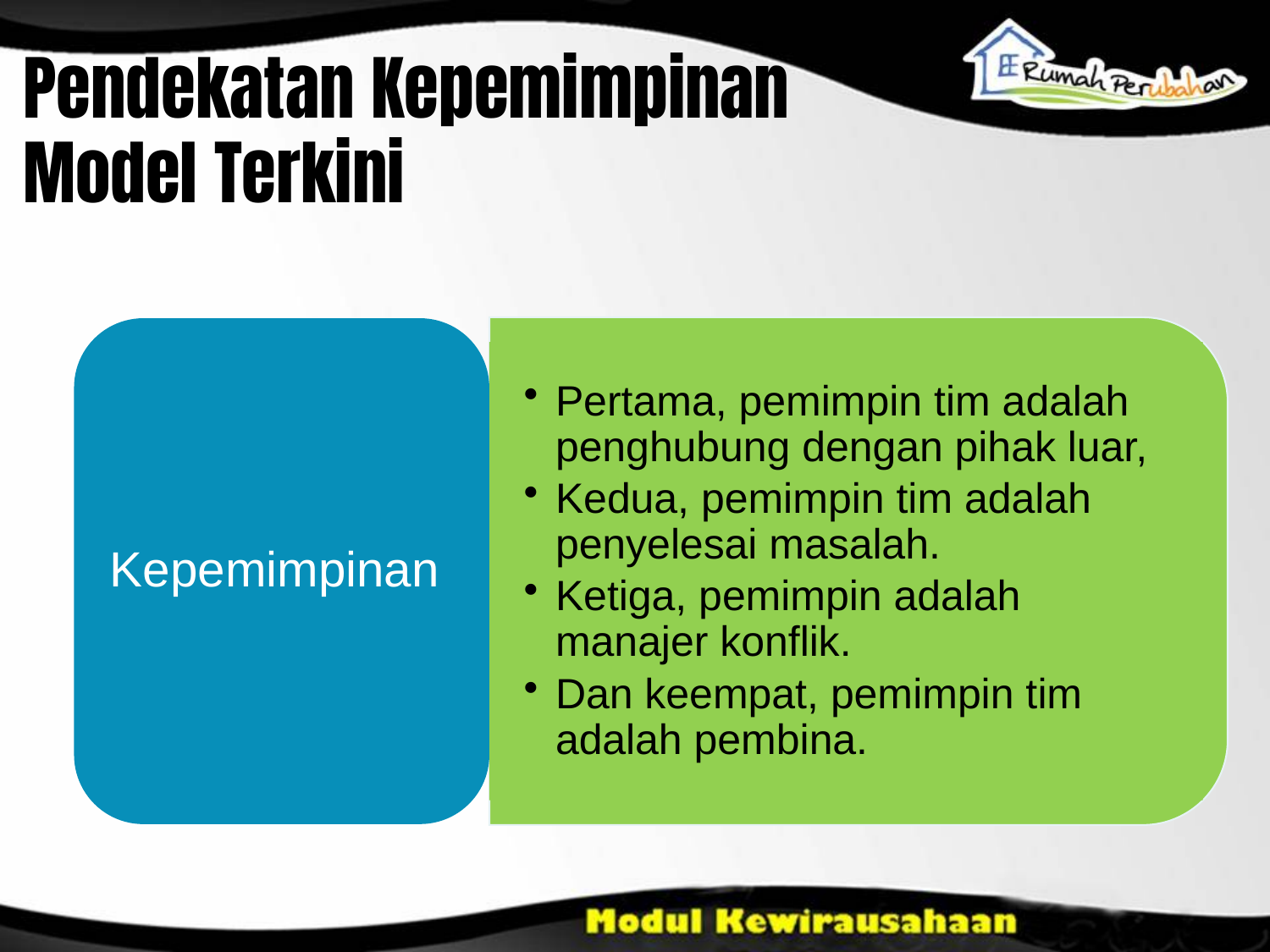

Pendekatan Kepemimpinan Model Terkini

Pertama, pemimpin tim adalah penghubung dengan pihak luar,
Kedua, pemimpin tim adalah penyelesai masalah.
Ketiga, pemimpin adalah manajer konflik.
Dan keempat, pemimpin tim adalah pembina.

Kepemimpinan